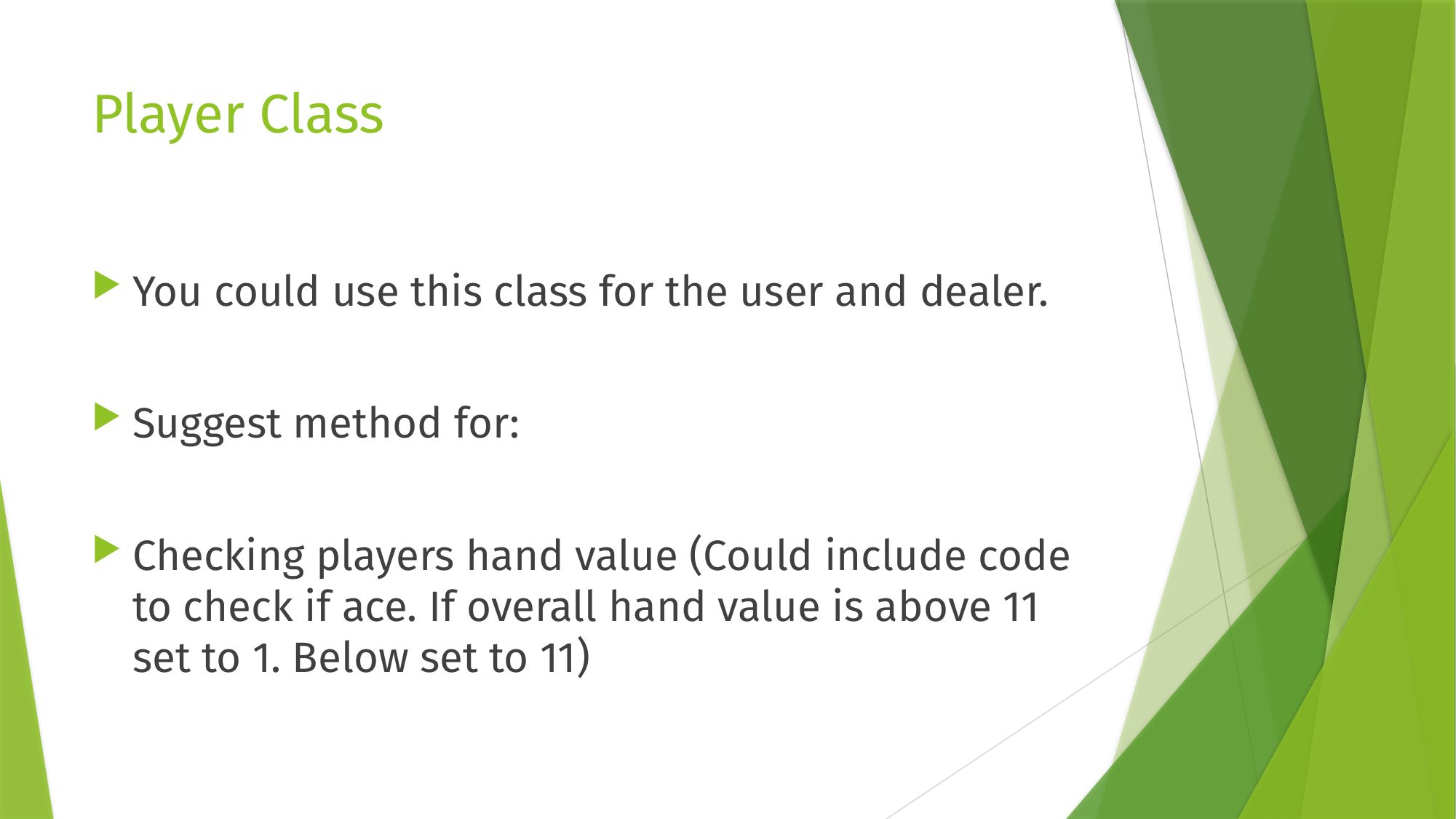

# Player Class
You could use this class for the user and dealer.

Suggest method for:

Checking players hand value (Could include code to check if ace. If overall hand value is above 11 set to 1. Below set to 11)